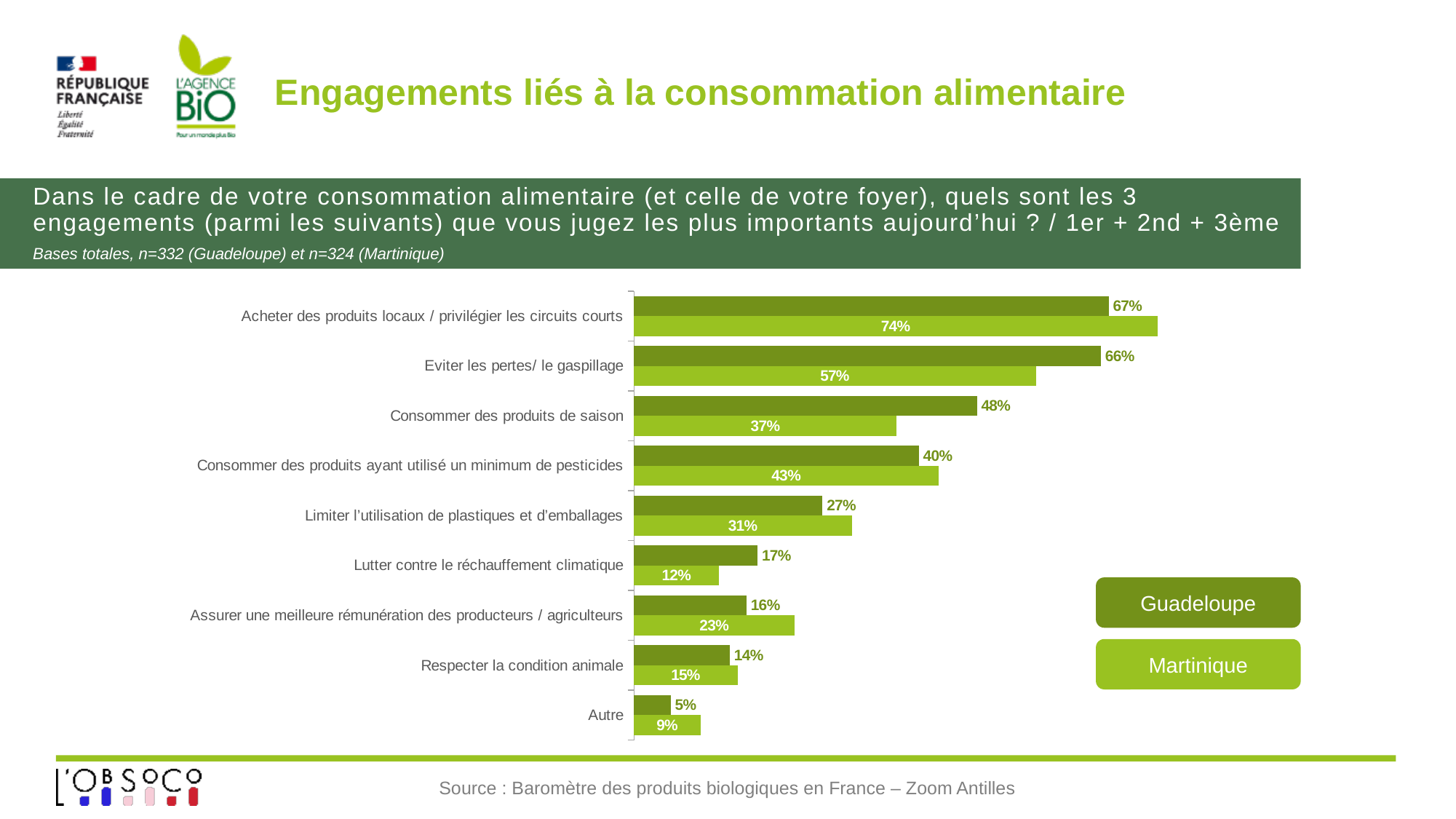

# Engagements liés à la consommation alimentaire
Dans le cadre de votre consommation alimentaire (et celle de votre foyer), quels sont les 3 engagements (parmi les suivants) que vous jugez les plus importants aujourd’hui ? / 1er + 2nd + 3ème
Bases totales, n=332 (Guadeloupe) et n=324 (Martinique)

### Chart

| Category | Martinique | Guadeloupe |
|---|---|---|
| Autre | 0.09374969292489155 | 0.051785104431923586 |
| Respecter la condition animale | 0.14609842053631864 | 0.13512476852541364 |
| Assurer une meilleure rémunération des producteurs / agriculteurs | 0.2263286006992548 | 0.1587302126027913 |
| Lutter contre le réchauffement climatique | 0.11997688378203787 | 0.17437371341807378 |
| Limiter l’utilisation de plastiques et d’emballages | 0.3074776670681693 | 0.26578121305204827 |
| Consommer des produits ayant utilisé un minimum de pesticides | 0.4298630888107574 | 0.40190875399550274 |
| Consommer des produits de saison | 0.37051784102501256 | 0.48376478276103896 |
| Eviter les pertes/ le gaspillage | 0.5672334502276338 | 0.6588221754872396 |
| Acheter des produits locaux / privilégier les circuits courts | 0.7387543549259191 | 0.6697092757259673 |
Guadeloupe
Martinique